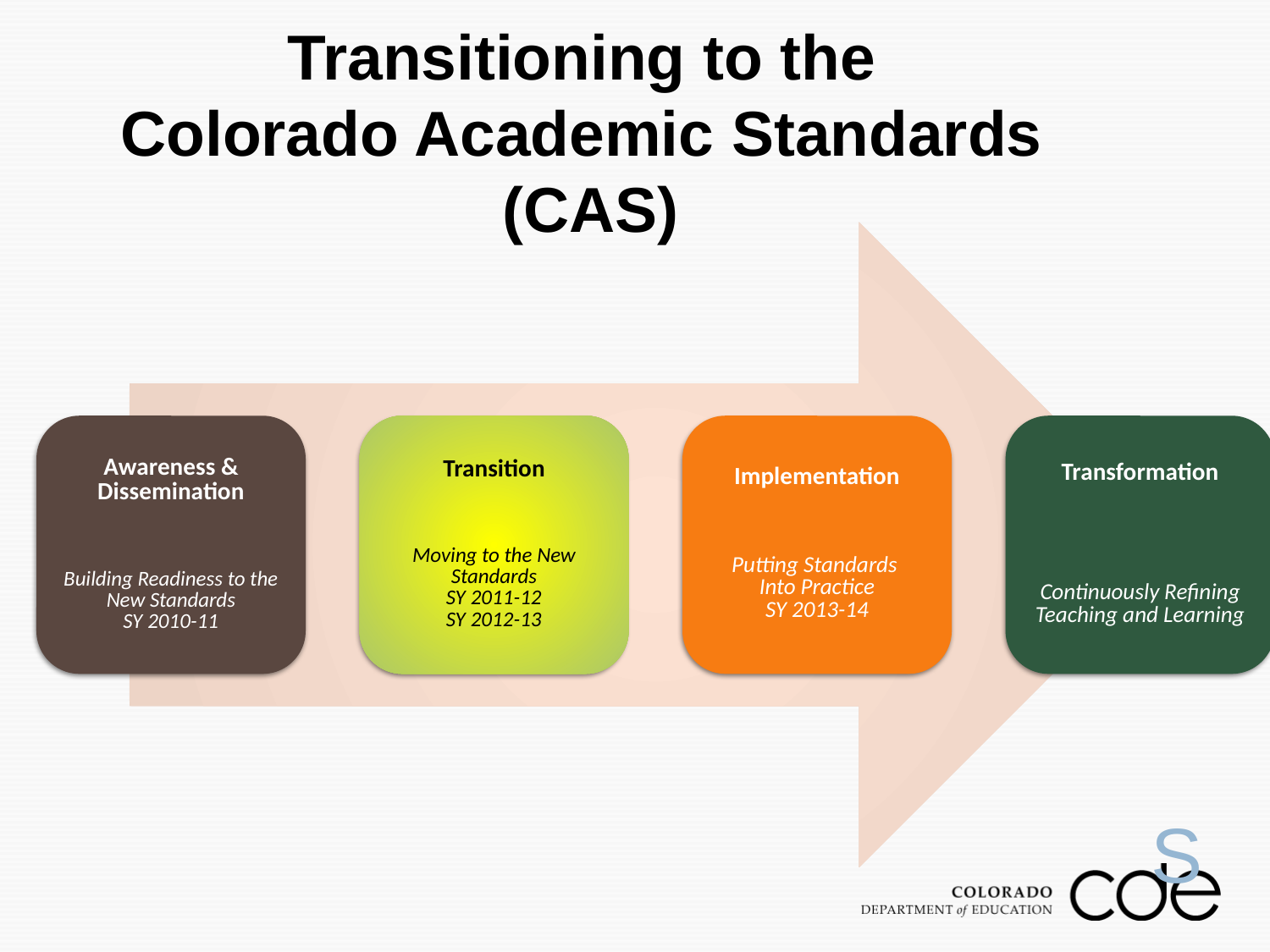

Transitioning to the
Colorado Academic Standards
(CAS)

Awareness & Dissemination
Building Readiness to the New Standards
SY 2010-11
Transition
Moving to the New Standards
SY 2011-12
SY 2012-13
Implementation
Putting Standards
Into Practice
SY 2013-14
Transformation
Continuously Refining Teaching and Learning